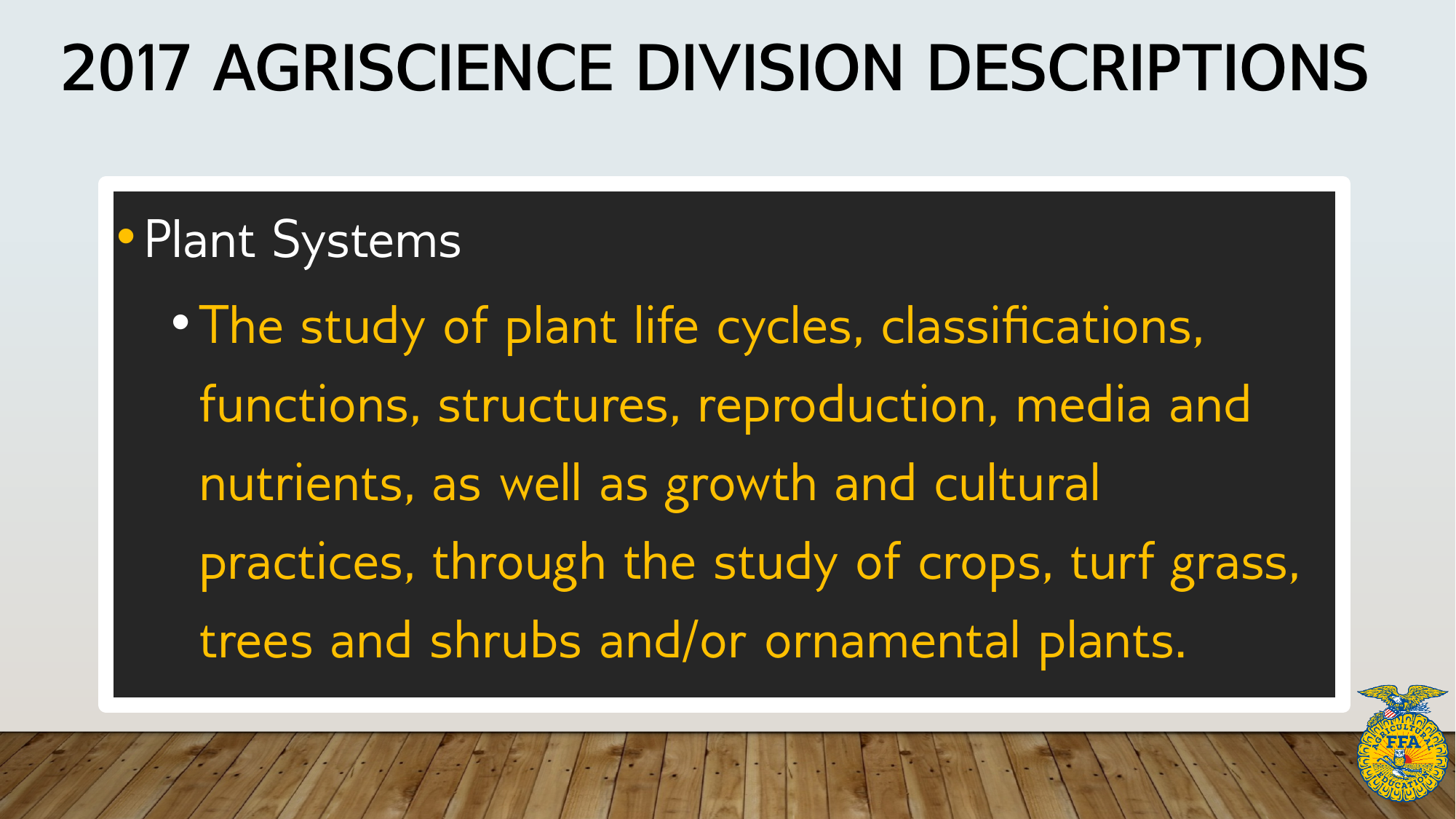

# 2017 Agriscience division descriptions
Plant Systems
The study of plant life cycles, classifications, functions, structures, reproduction, media and nutrients, as well as growth and cultural practices, through the study of crops, turf grass, trees and shrubs and/or ornamental plants.